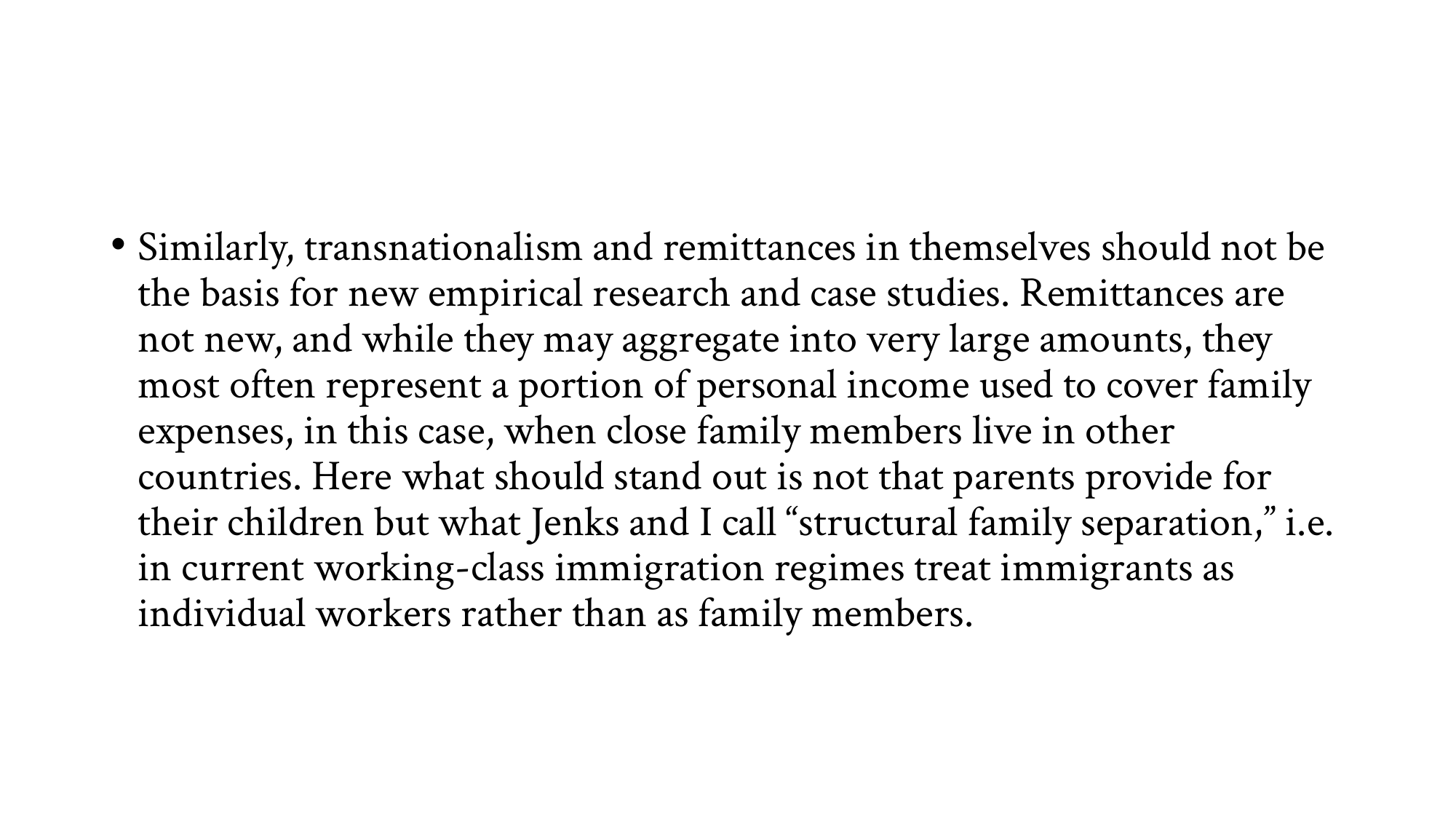

#
Similarly, transnationalism and remittances in themselves should not be the basis for new empirical research and case studies. Remittances are not new, and while they may aggregate into very large amounts, they most often represent a portion of personal income used to cover family expenses, in this case, when close family members live in other countries. Here what should stand out is not that parents provide for their children but what Jenks and I call “structural family separation,” i.e. in current working-class immigration regimes treat immigrants as individual workers rather than as family members.